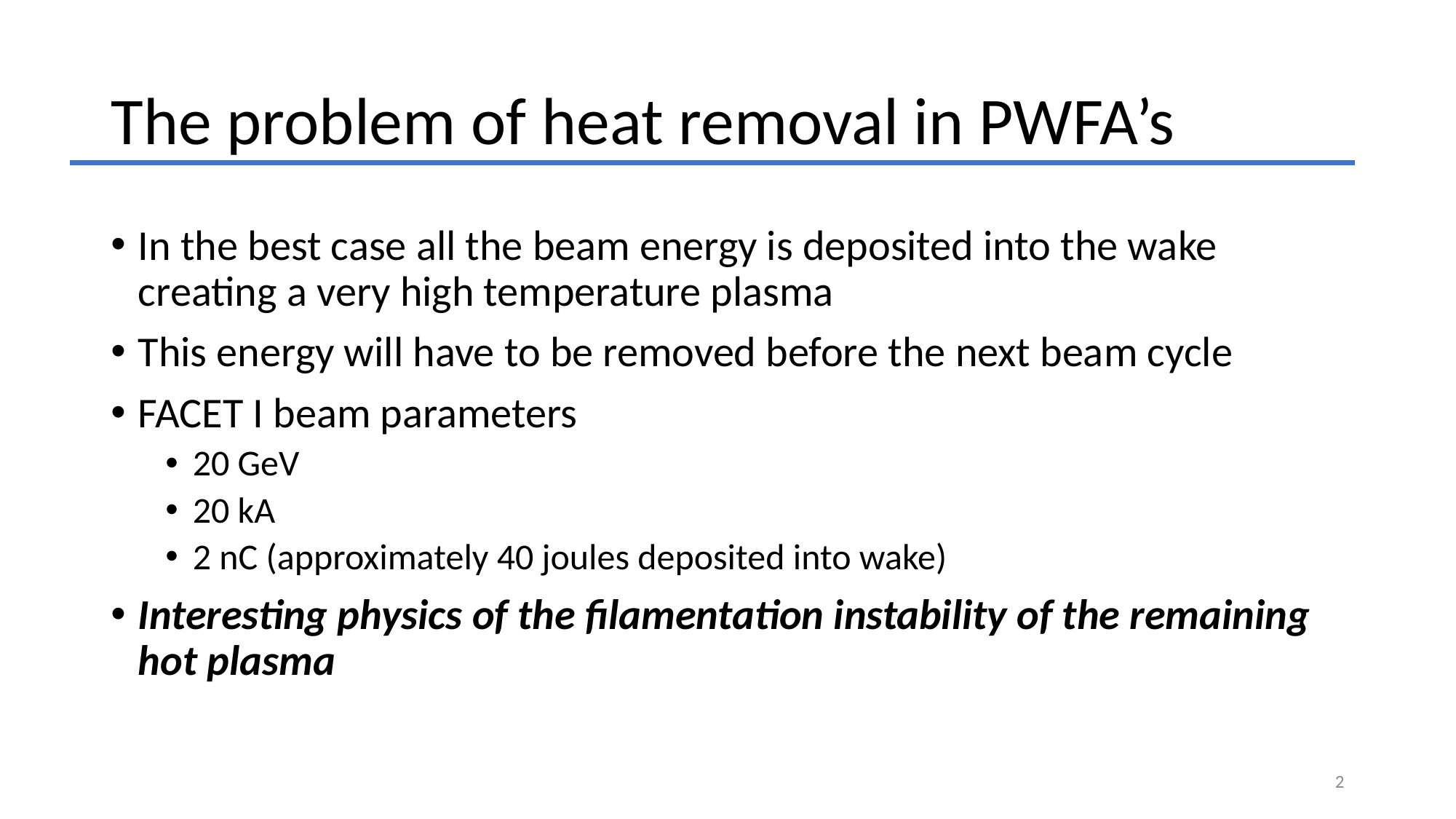

# The problem of heat removal in PWFA’s
In the best case all the beam energy is deposited into the wake creating a very high temperature plasma
This energy will have to be removed before the next beam cycle
FACET I beam parameters
20 GeV
20 kA
2 nC (approximately 40 joules deposited into wake)
Interesting physics of the filamentation instability of the remaining hot plasma
2